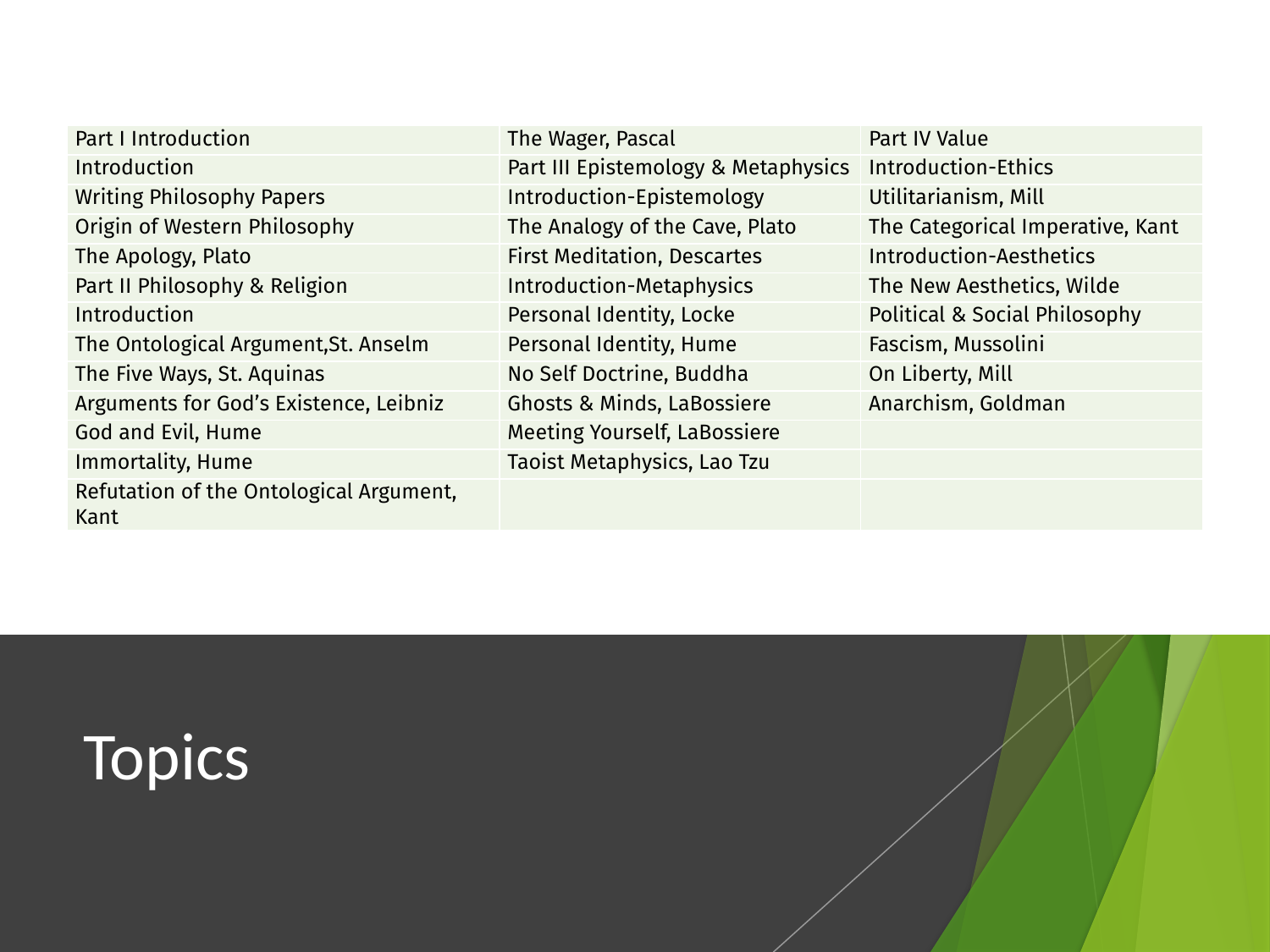

| Part I Introduction | The Wager, Pascal | Part IV Value |
| --- | --- | --- |
| Introduction | Part III Epistemology & Metaphysics | Introduction-Ethics |
| Writing Philosophy Papers | Introduction-Epistemology | Utilitarianism, Mill |
| Origin of Western Philosophy | The Analogy of the Cave, Plato | The Categorical Imperative, Kant |
| The Apology, Plato | First Meditation, Descartes | Introduction-Aesthetics |
| Part II Philosophy & Religion | Introduction-Metaphysics | The New Aesthetics, Wilde |
| Introduction | Personal Identity, Locke | Political & Social Philosophy |
| The Ontological Argument,St. Anselm | Personal Identity, Hume | Fascism, Mussolini |
| The Five Ways, St. Aquinas | No Self Doctrine, Buddha | On Liberty, Mill |
| Arguments for God’s Existence, Leibniz | Ghosts & Minds, LaBossiere | Anarchism, Goldman |
| God and Evil, Hume | Meeting Yourself, LaBossiere |  |
| Immortality, Hume | Taoist Metaphysics, Lao Tzu |  |
| Refutation of the Ontological Argument, Kant |  |  |

# Topics